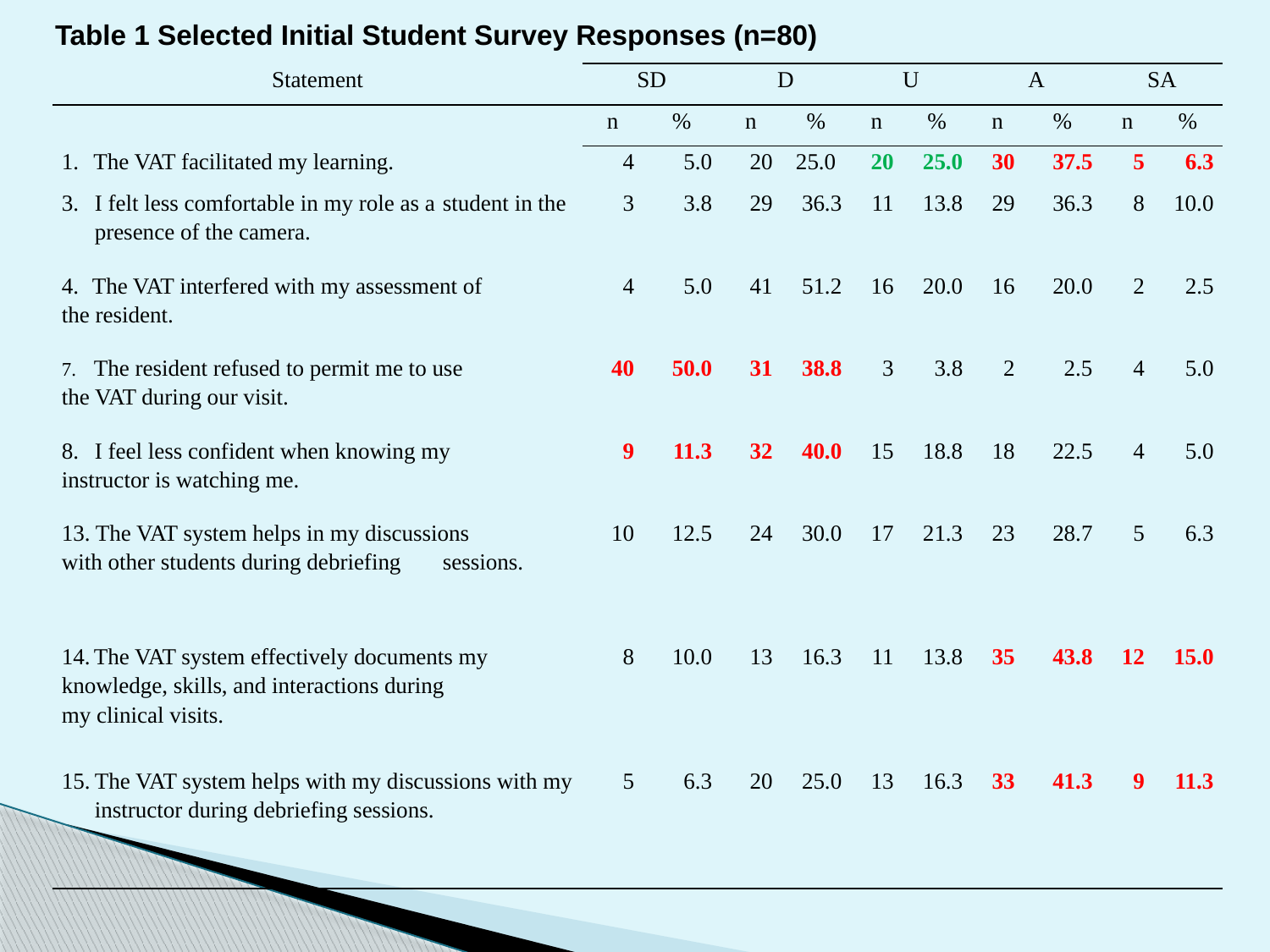

Table 1 Selected Initial Student Survey Responses (n=80)

| Statement | SD |  | D |  | U |  | A |  | SA |  |
| --- | --- | --- | --- | --- | --- | --- | --- | --- | --- | --- |
|  | n | % | n | % | n | % | n | % | n | % |
| 1. The VAT facilitated my learning. | 4 | 5.0 | 20 | 25.0 | 20 | 25.0 | 30 | 37.5 | 5 | 6.3 |
| 3. I felt less comfortable in my role as a student in the presence of the camera. | 3 | 3.8 | 29 | 36.3 | 11 | 13.8 | 29 | 36.3 | 8 | 10.0 |
| 4. The VAT interfered with my assessment of the resident. | 4 | 5.0 | 41 | 51.2 | 16 | 20.0 | 16 | 20.0 | 2 | 2.5 |
| 7. The resident refused to permit me to use the VAT during our visit. | 40 | 50.0 | 31 | 38.8 | 3 | 3.8 | 2 | 2.5 | 4 | 5.0 |
| 8. I feel less confident when knowing my instructor is watching me. | 9 | 11.3 | 32 | 40.0 | 15 | 18.8 | 18 | 22.5 | 4 | 5.0 |
| 13. The VAT system helps in my discussions with other students during debriefing sessions. | 10 | 12.5 | 24 | 30.0 | 17 | 21.3 | 23 | 28.7 | 5 | 6.3 |
| 14. The VAT system effectively documents my knowledge, skills, and interactions during my clinical visits. | 8 | 10.0 | 13 | 16.3 | 11 | 13.8 | 35 | 43.8 | 12 | 15.0 |
| 15. The VAT system helps with my discussions with my instructor during debriefing sessions. | 5 | 6.3 | 20 | 25.0 | 13 | 16.3 | 33 | 41.3 | 9 | 11.3 |